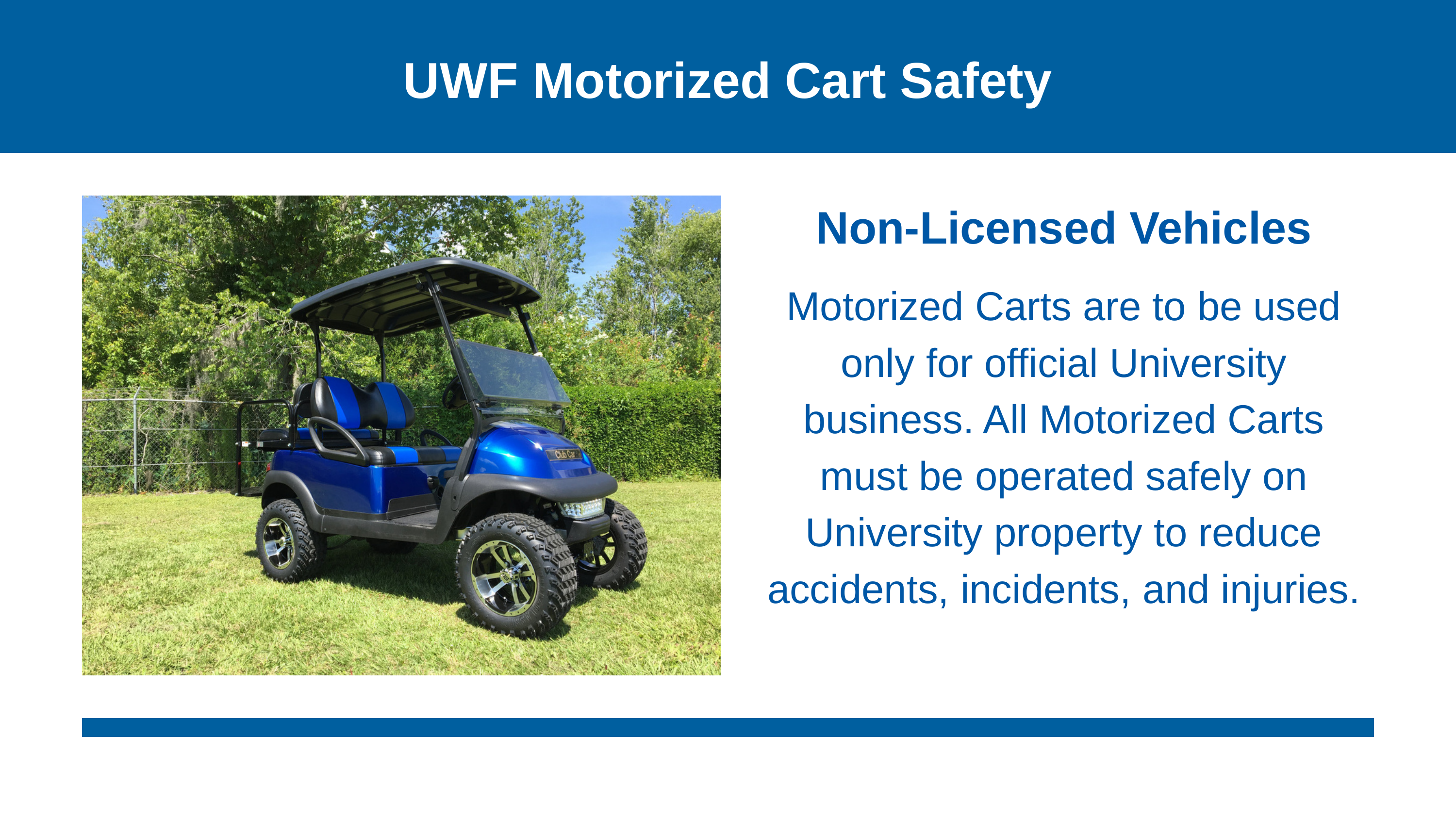

UWF Motorized Cart Safety
Non-Licensed Vehicles

Motorized Carts are to be used only for official University business. All Motorized Carts must be operated safely on University property to reduce accidents, incidents, and injuries.